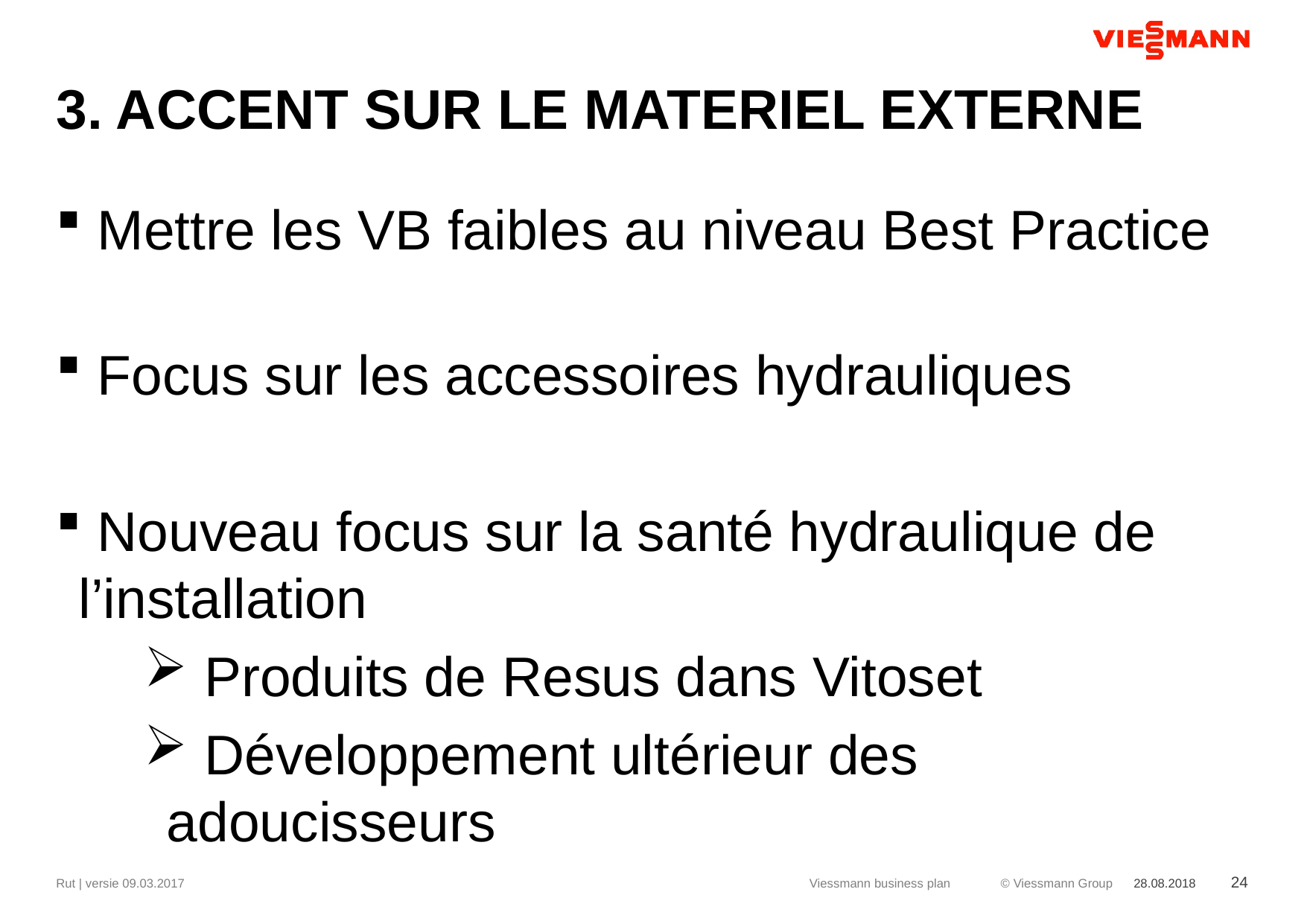

# 3. ACCENT SUR LE MATERIEL EXTERNE
 Mettre les VB faibles au niveau Best Practice
 Focus sur les accessoires hydrauliques

 Nouveau focus sur la santé hydraulique de l’installation
 Produits de Resus dans Vitoset
 Développement ultérieur des adoucisseurs

Rut | versie 09.03.2017
Viessmann business plan
28.08.2018
24